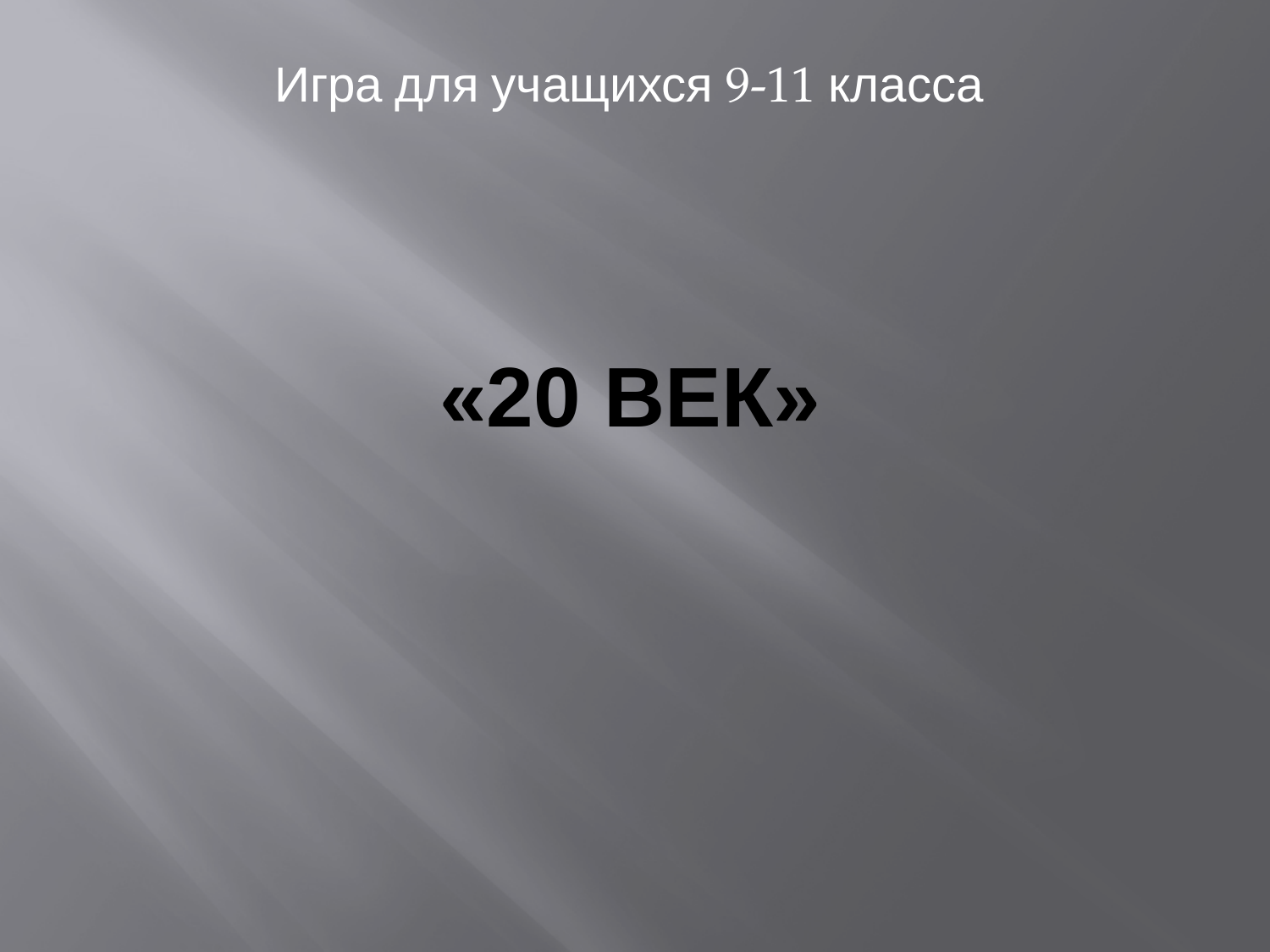

Игра для учащихся 9-11 класса
# «20 век»